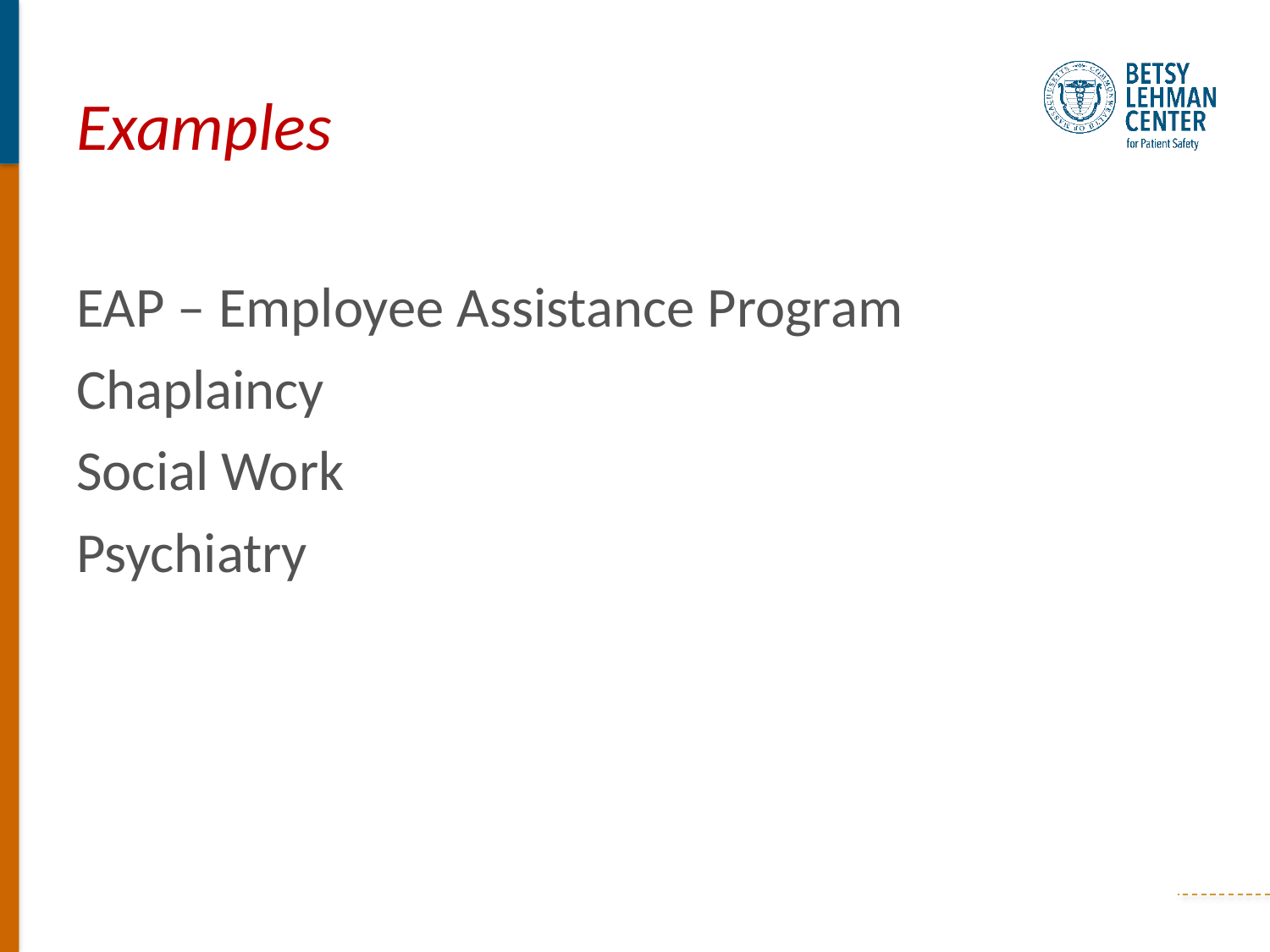

# Examples
EAP – Employee Assistance Program
Chaplaincy
Social Work
Psychiatry